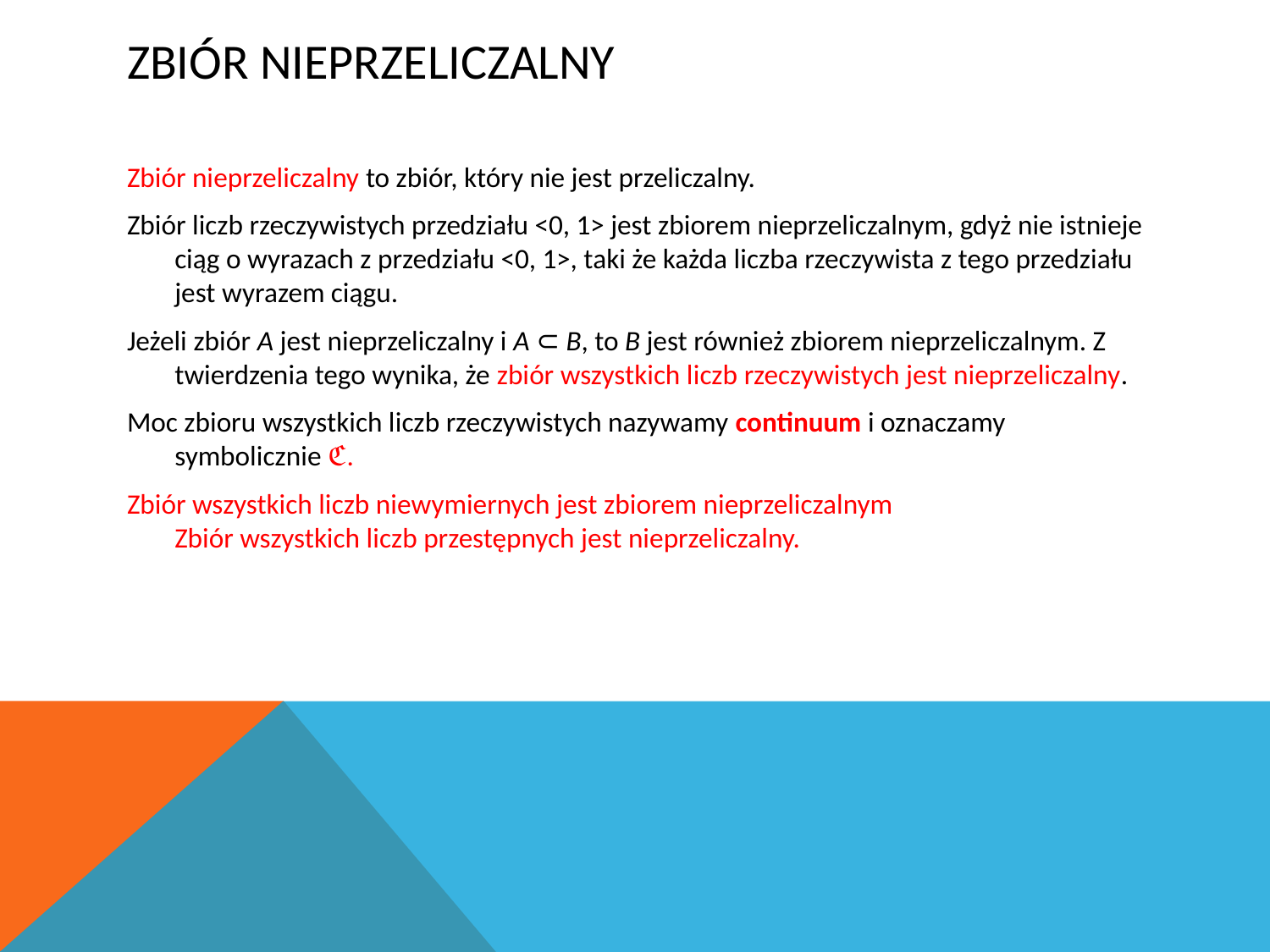

# Zbiór nieprzeliczalny
Zbiór nieprzeliczalny to zbiór, który nie jest przeliczalny.
Zbiór liczb rzeczywistych przedziału <0, 1> jest zbiorem nieprzeliczalnym, gdyż nie istnieje ciąg o wyrazach z przedziału <0, 1>, taki że każda liczba rzeczywista z tego przedziału jest wyrazem ciągu.
Jeżeli zbiór A jest nieprzeliczalny i A ⊂ B, to B jest również zbiorem nieprzeliczalnym. Z twierdzenia tego wynika, że zbiór wszystkich liczb rzeczywistych jest nieprzeliczalny.
Moc zbioru wszystkich liczb rzeczywistych nazywamy continuum i oznaczamy symbolicznie ℭ.
Zbiór wszystkich liczb niewymiernych jest zbiorem nieprzeliczalnym
Zbiór wszystkich liczb przestępnych jest nieprzeliczalny.